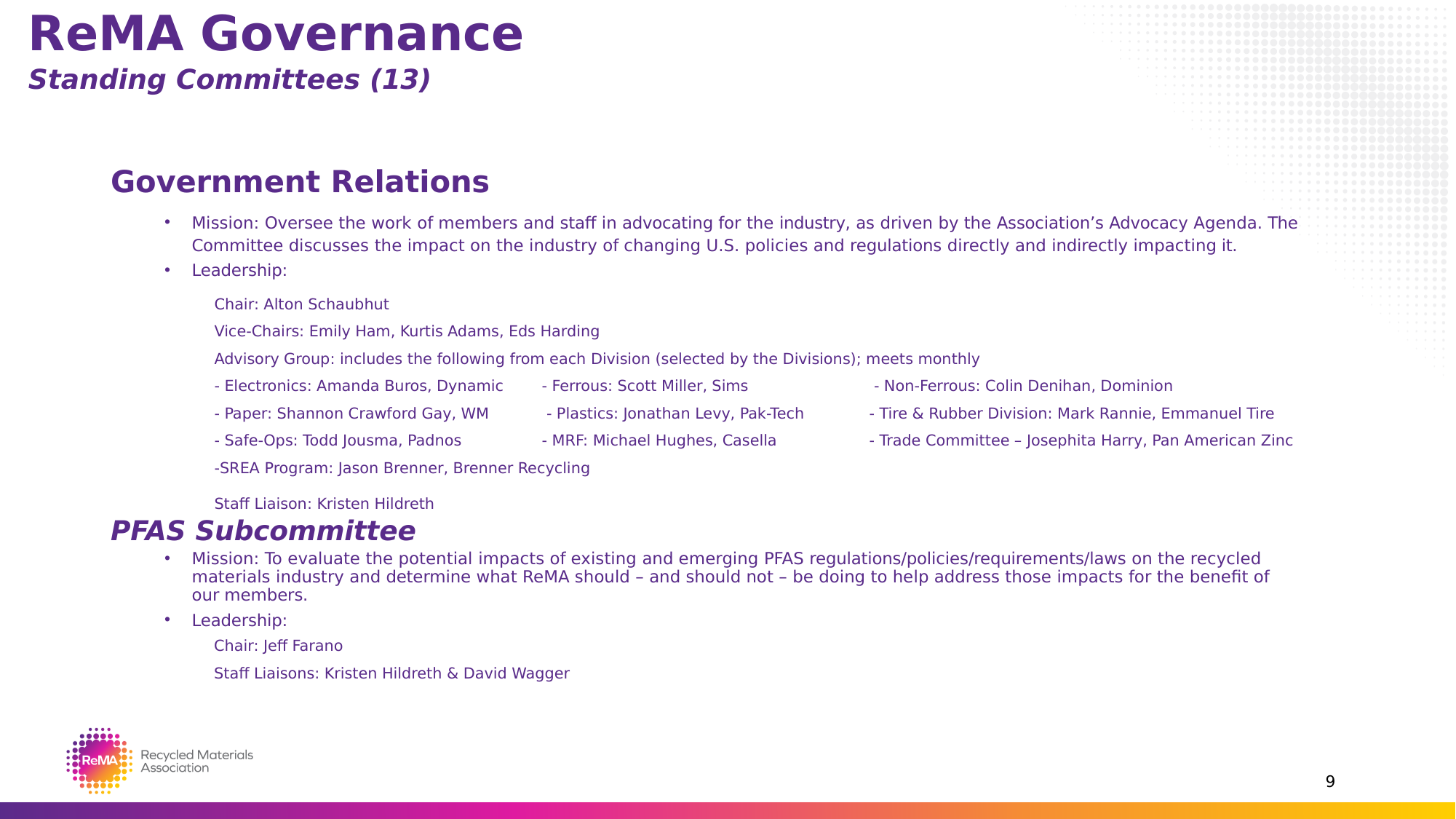

# ReMA Governance
Standing Committees (13)
Government Relations
Mission: Oversee the work of members and staff in advocating for the industry, as driven by the Association’s Advocacy Agenda. The Committee discusses the impact on the industry of changing U.S. policies and regulations directly and indirectly impacting it.
Leadership:
Chair: Alton Schaubhut
Vice-Chairs: Emily Ham, Kurtis Adams, Eds Harding
Advisory Group: includes the following from each Division (selected by the Divisions); meets monthly
- Electronics: Amanda Buros, Dynamic	- Ferrous: Scott Miller, Sims		 - Non-Ferrous: Colin Denihan, Dominion
- Paper: Shannon Crawford Gay, WM	 - Plastics: Jonathan Levy, Pak-Tech	- Tire & Rubber Division: Mark Rannie, Emmanuel Tire
- Safe-Ops: Todd Jousma, Padnos	- MRF: Michael Hughes, Casella	- Trade Committee – Josephita Harry, Pan American Zinc
-SREA Program: Jason Brenner, Brenner Recycling

Staff Liaison: Kristen Hildreth
PFAS Subcommittee
Mission: To evaluate the potential impacts of existing and emerging PFAS regulations/policies/requirements/laws on the recycled materials industry and determine what ReMA should – and should not – be doing to help address those impacts for the benefit of our members.
Leadership:

Chair: Jeff Farano
Staff Liaisons: Kristen Hildreth & David Wagger
9